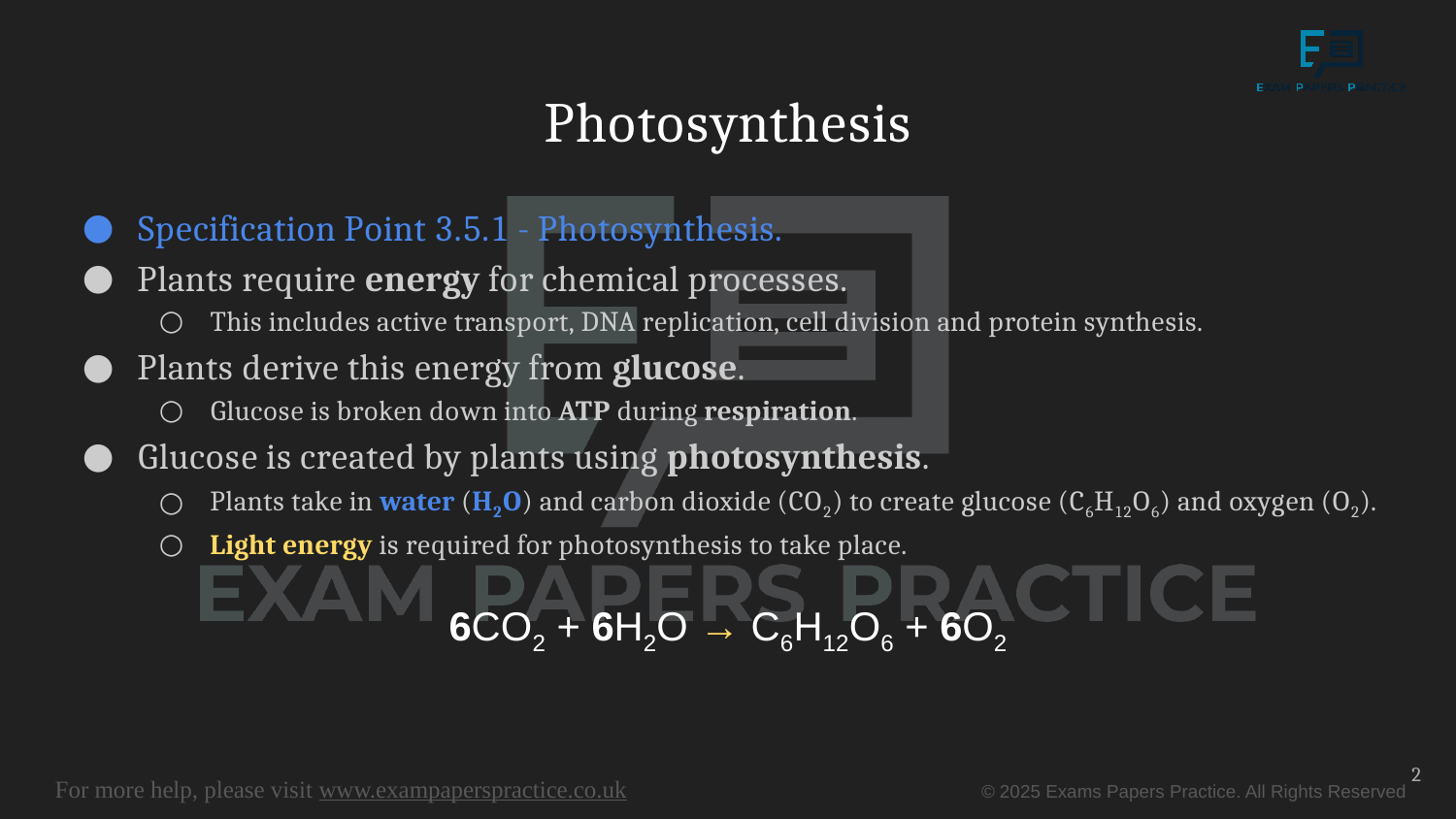

# Photosynthesis

Specification Point 3.5.1 - Photosynthesis.
Plants require energy for chemical processes.
This includes active transport, DNA replication, cell division and protein synthesis.
Plants derive this energy from glucose.
Glucose is broken down into ATP during respiration.
Glucose is created by plants using photosynthesis.
Plants take in water (H2O) and carbon dioxide (CO2) to create glucose (C6H12O6) and oxygen (O2).
Light energy is required for photosynthesis to take place.
6CO2 + 6H2O → C6H12O6 + 6O2

2